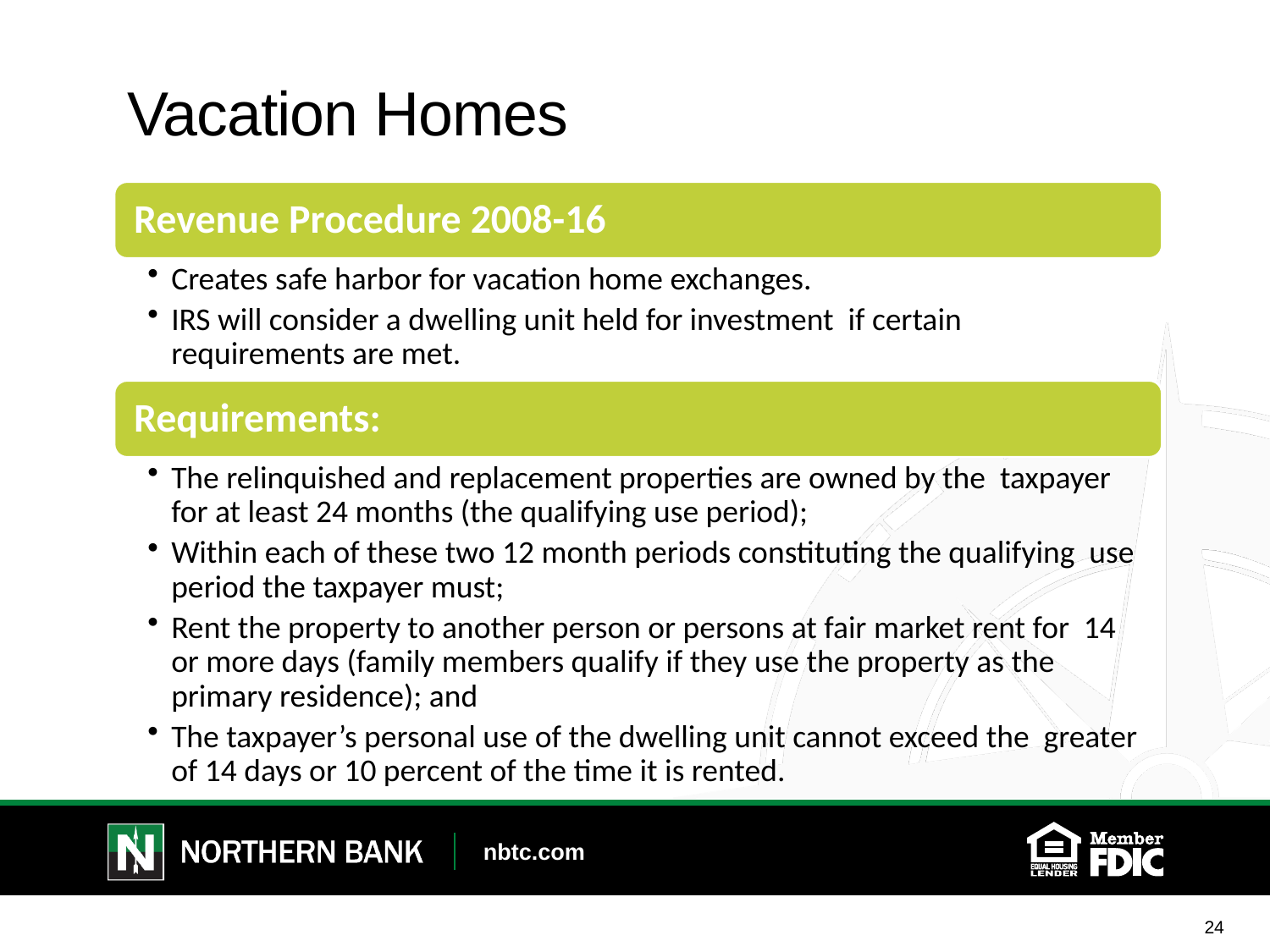

# Vacation Homes
Revenue Procedure 2008-16
Creates safe harbor for vacation home exchanges.
IRS will consider a dwelling unit held for investment  if certain requirements are met.
Requirements:
The relinquished and replacement properties are owned by the  taxpayer for at least 24 months (the qualifying use period);
Within each of these two 12 month periods constituting the qualifying  use period the taxpayer must;
Rent the property to another person or persons at fair market rent for  14 or more days (family members qualify if they use the property as the  primary residence); and
The taxpayer’s personal use of the dwelling unit cannot exceed the  greater of 14 days or 10 percent of the time it is rented.
24